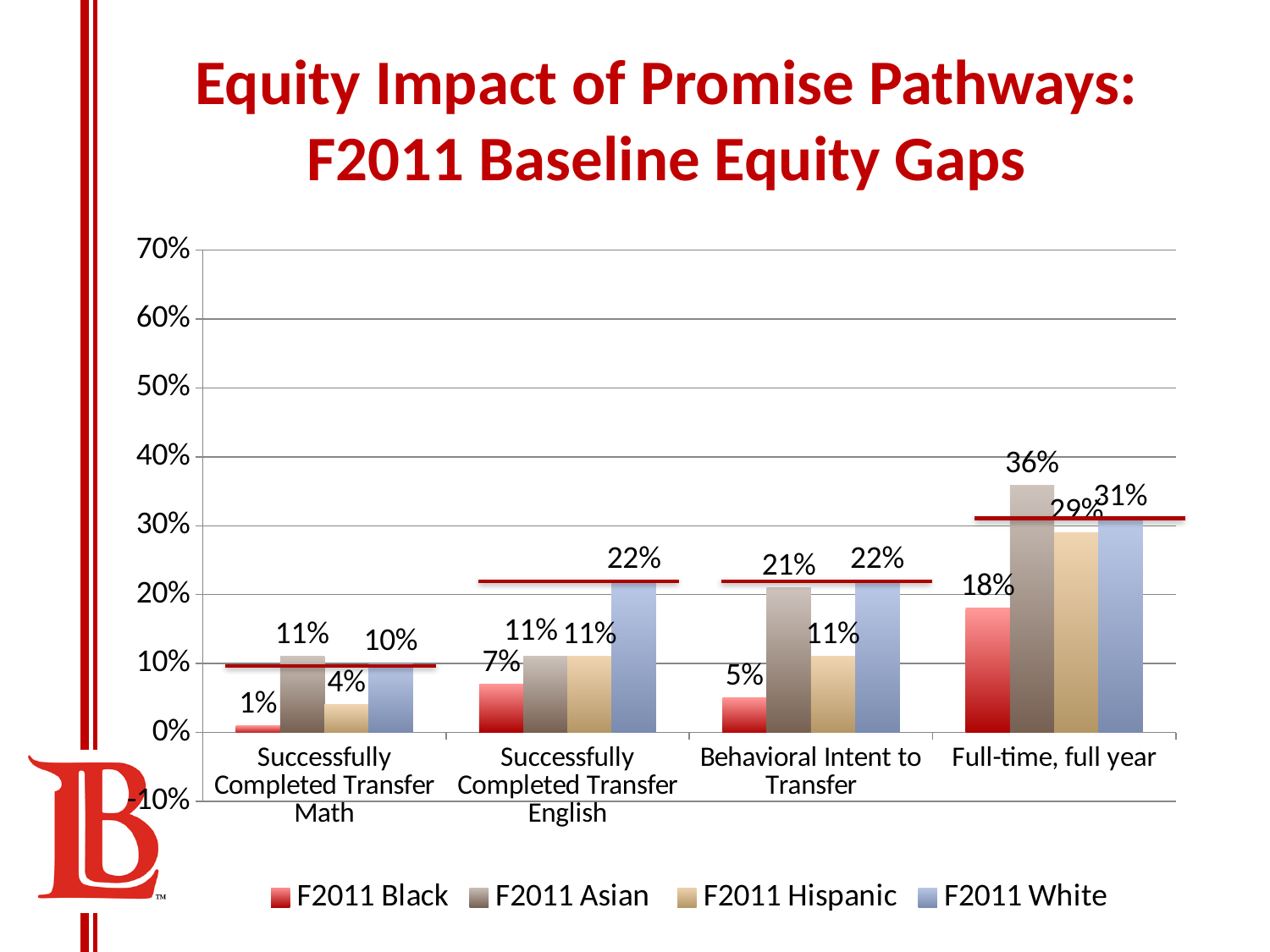

# Equity Impact of Promise Pathways: F2011 Baseline Equity Gaps

### Chart

| Category | F2011 Black | F2011 Asian  | F2011 Hispanic | F2011 White |
|---|---|---|---|---|
| Successfully Completed Transfer Math | 0.01 | 0.11 | 0.04 | 0.1 |
| Successfully Completed Transfer English | 0.07 | 0.11 | 0.11 | 0.22 |
| Behavioral Intent to Transfer | 0.05 | 0.21 | 0.11 | 0.22 |
| Full-time, full year | 0.18 | 0.359 | 0.29 | 0.31 |